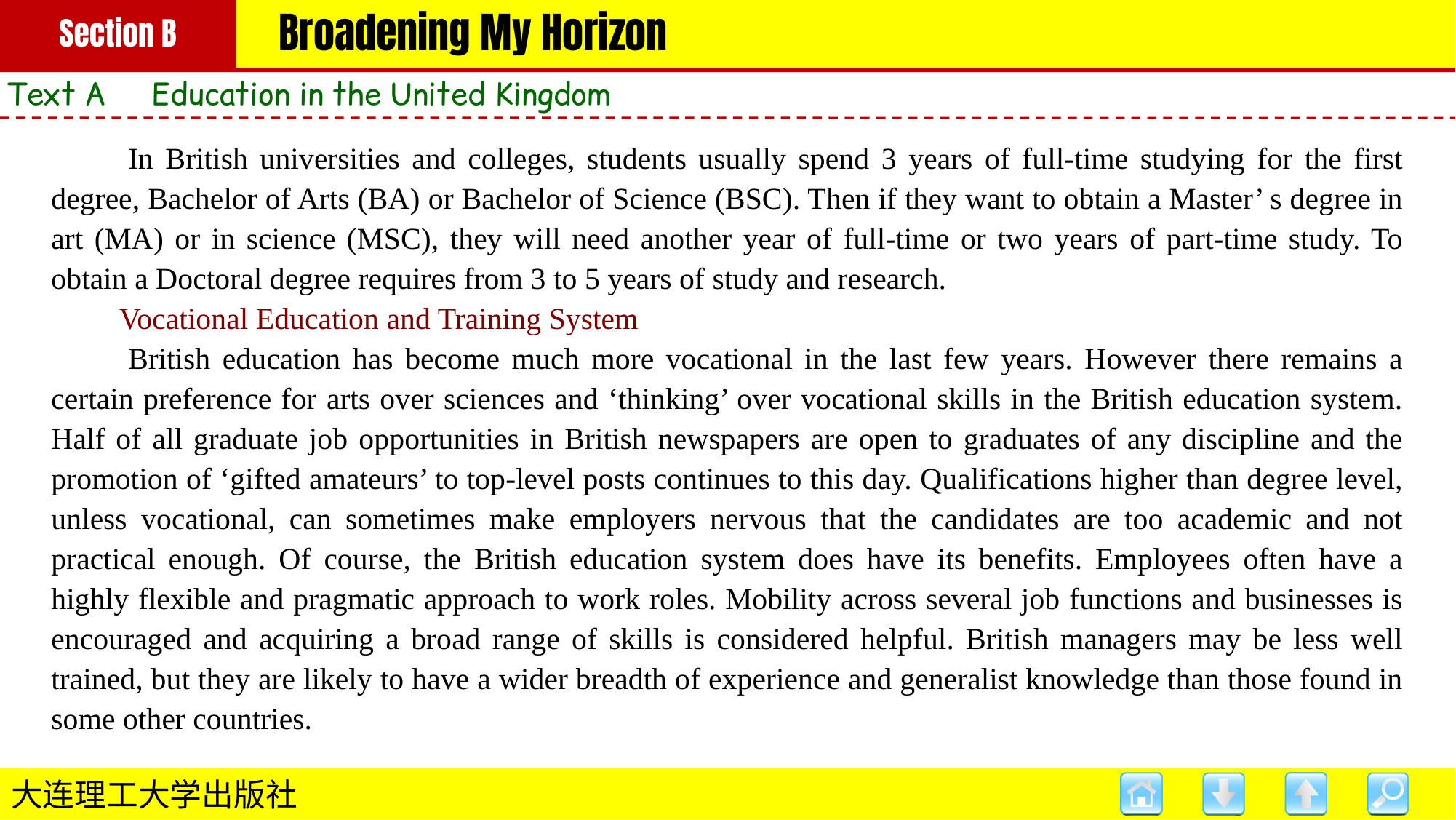

Section B
# Broadening My Horizon
Text A　Education in the United Kingdom
　　In British universities and colleges, students usually spend 3 years of full-time studying for the first degree, Bachelor of Arts (BA) or Bachelor of Science (BSC). Then if they want to obtain a Master’ s degree in art (MA) or in science (MSC), they will need another year of full-time or two years of part-time study. To obtain a Doctoral degree requires from 3 to 5 years of study and research.
　　Vocational Education and Training System
　　British education has become much more vocational in the last few years. However there remains a certain preference for arts over sciences and ‘thinking’ over vocational skills in the British education system. Half of all graduate job opportunities in British newspapers are open to graduates of any discipline and the promotion of ‘gifted amateurs’ to top-level posts continues to this day. Qualifications higher than degree level, unless vocational, can sometimes make employers nervous that the candidates are too academic and not practical enough. Of course, the British education system does have its benefits. Employees often have a highly flexible and pragmatic approach to work roles. Mobility across several job functions and businesses is encouraged and acquiring a broad range of skills is considered helpful. British managers may be less well trained, but they are likely to have a wider breadth of experience and generalist knowledge than those found in some other countries.